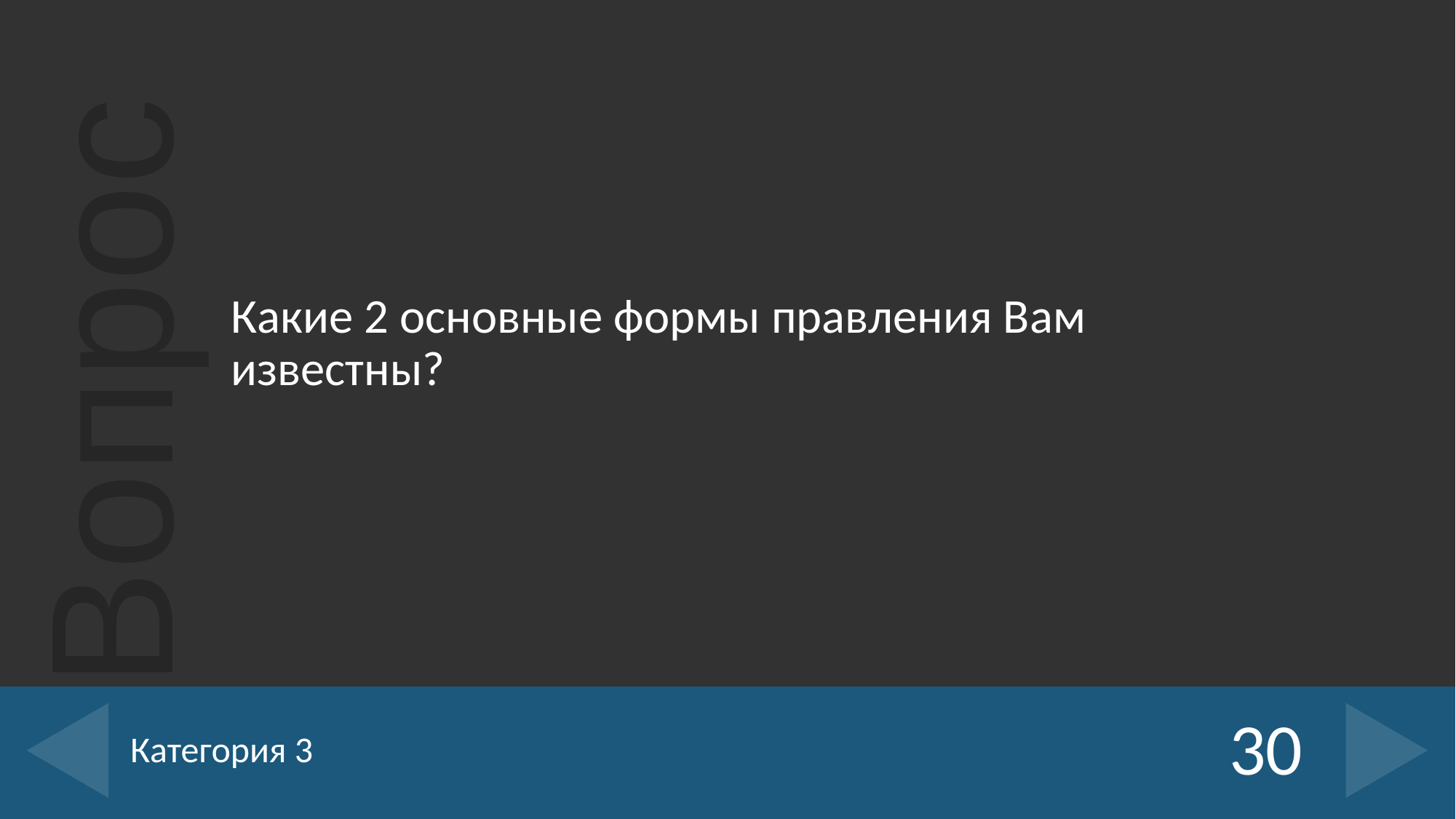

Какие 2 основные формы правления Вам известны?
# Категория 3
30